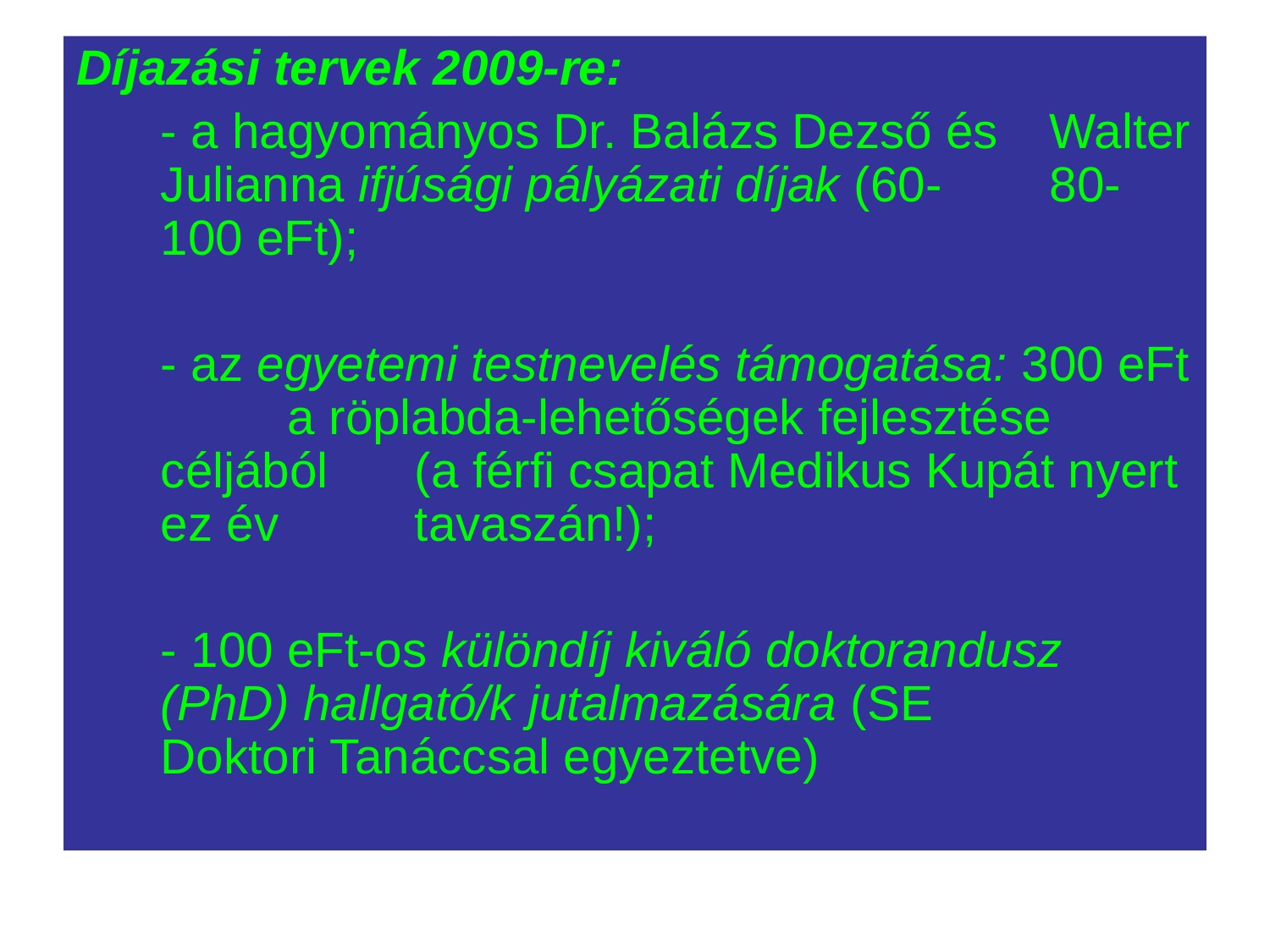

#
Díjazási tervek 2009-re:
	- a hagyományos Dr. Balázs Dezső és 	Walter Julianna ifjúsági pályázati díjak (60-	80-100 eFt);

	- az egyetemi testnevelés támogatása: 300 eFt 	a röplabda-lehetőségek fejlesztése céljából 	(a férfi csapat Medikus Kupát nyert ez év 	tavaszán!);

	- 100 eFt-os különdíj kiváló doktorandusz 	(PhD) hallgató/k jutalmazására (SE 	Doktori Tanáccsal egyeztetve)